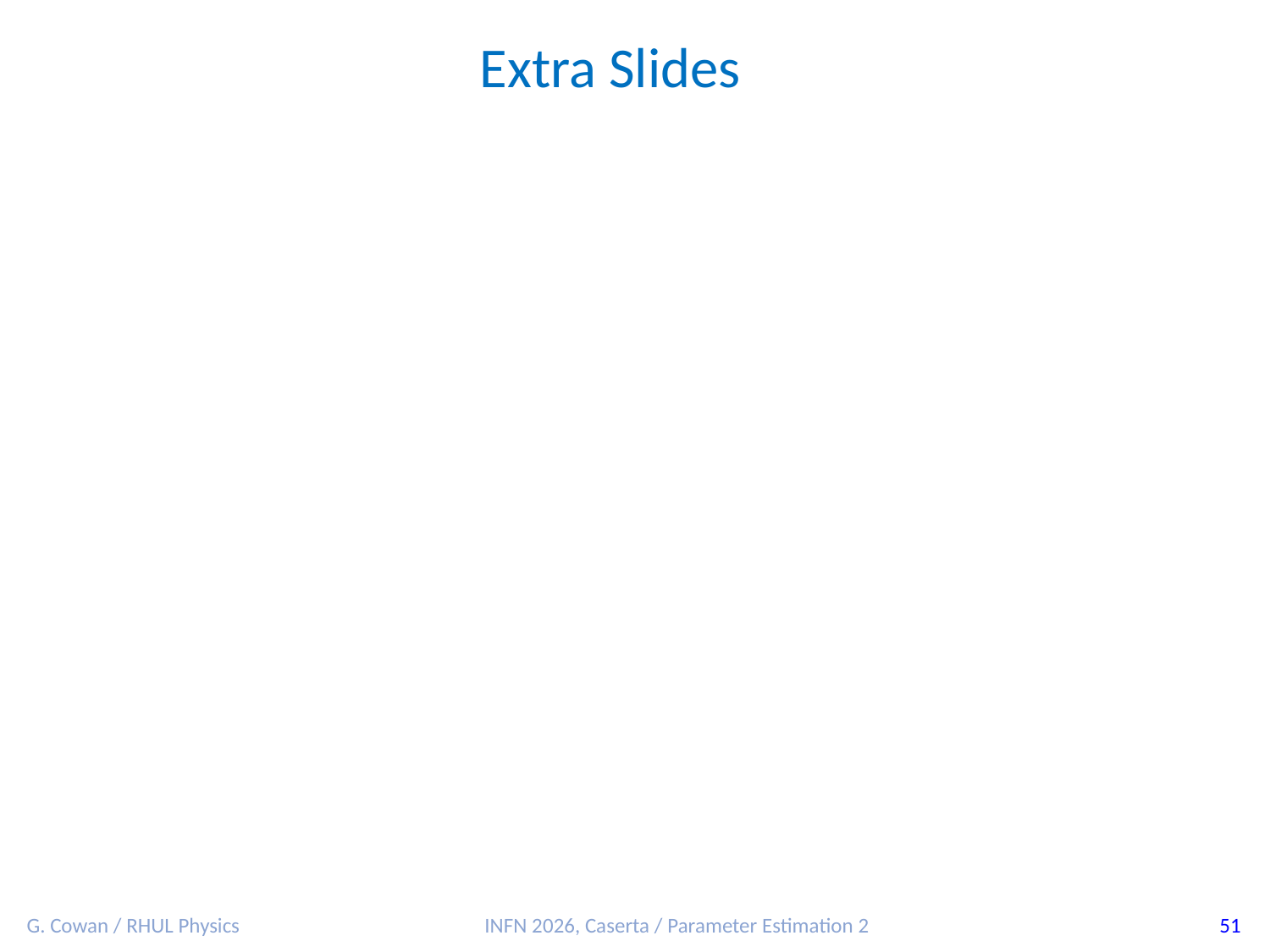

Extra Slides
G. Cowan / RHUL Physics
INFN 2026, Caserta / Parameter Estimation 2
51